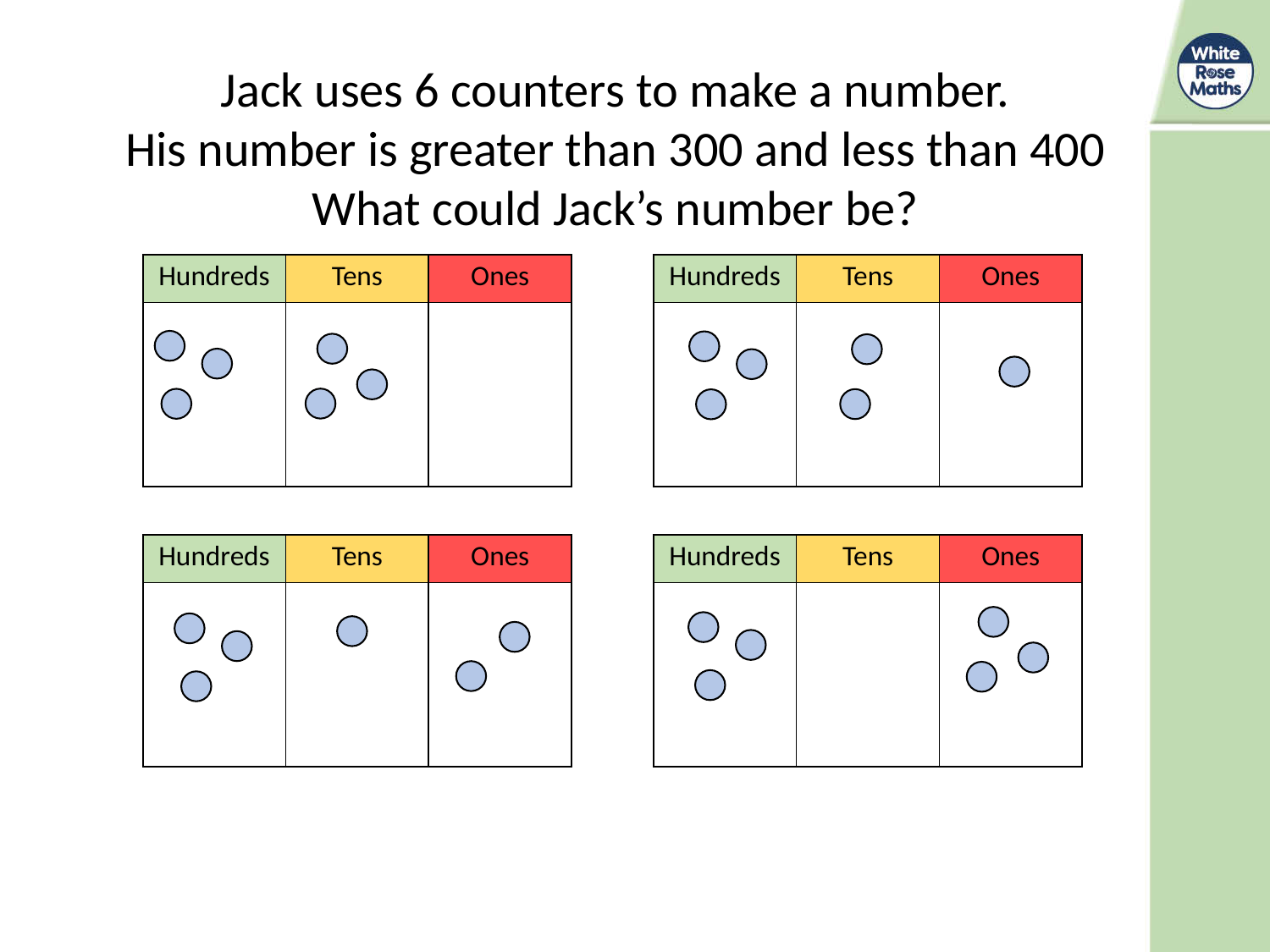

Jack uses 6 counters to make a number.
His number is greater than 300 and less than 400
What could Jack’s number be?

| Hundreds | Tens | Ones |
| --- | --- | --- |
|  |  |  |
| Hundreds | Tens | Ones |
| --- | --- | --- |
|  |  |  |

| Hundreds | Tens | Ones |
| --- | --- | --- |
|  |  |  |
| Hundreds | Tens | Ones |
| --- | --- | --- |
|  |  |  |